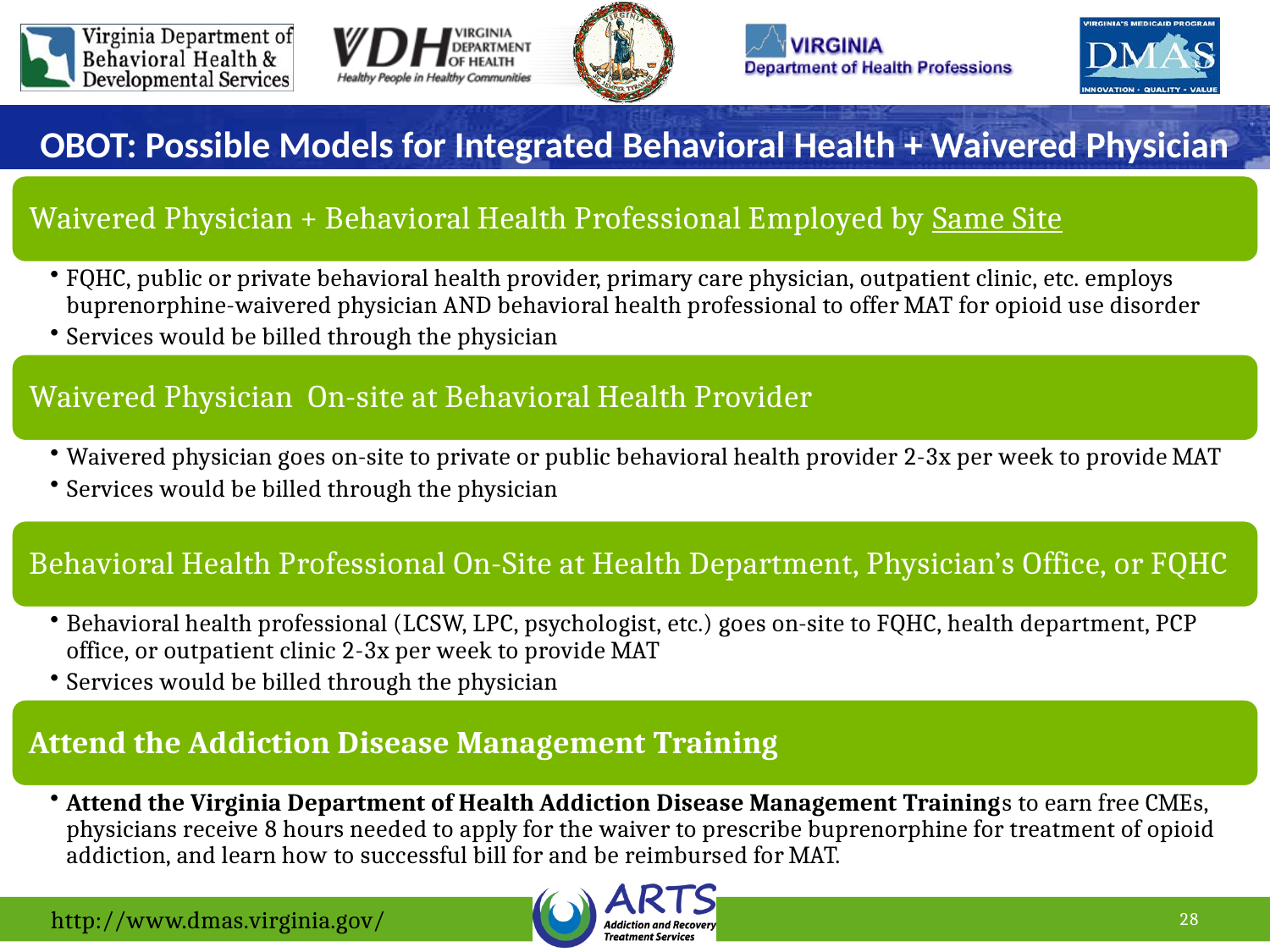

# OBOT: Possible Models for Integrated Behavioral Health + Waivered Physician
Waivered Physician + Behavioral Health Professional Employed by Same Site
FQHC, public or private behavioral health provider, primary care physician, outpatient clinic, etc. employs buprenorphine-waivered physician AND behavioral health professional to offer MAT for opioid use disorder
Services would be billed through the physician
Waivered Physician  On-site at Behavioral Health Provider
Waivered physician goes on-site to private or public behavioral health provider 2-3x per week to provide MAT
Services would be billed through the physician
Behavioral Health Professional On-Site at Health Department, Physician’s Office, or FQHC
Behavioral health professional (LCSW, LPC, psychologist, etc.) goes on-site to FQHC, health department, PCP office, or outpatient clinic 2-3x per week to provide MAT
Services would be billed through the physician
Attend the Addiction Disease Management Training
Attend the Virginia Department of Health Addiction Disease Management Trainings to earn free CMEs, physicians receive 8 hours needed to apply for the waiver to prescribe buprenorphine for treatment of opioid addiction, and learn how to successful bill for and be reimbursed for MAT.